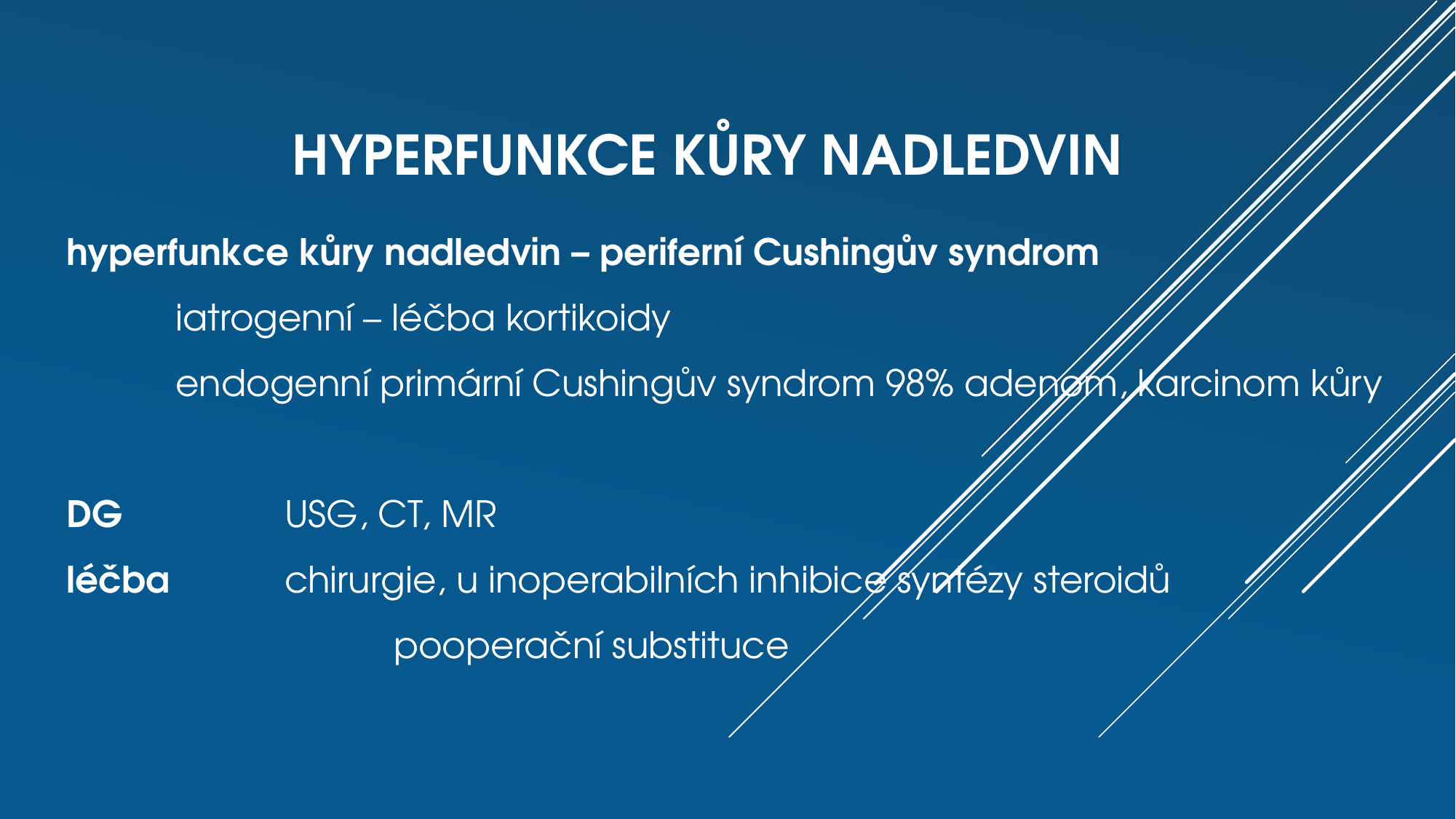

# hyperfunkce kůry nadledvin
hyperfunkce kůry nadledvin – periferní Cushingův syndrom
	iatrogenní – léčba kortikoidy
	endogenní primární Cushingův syndrom 98% adenom, karcinom kůry

DG		USG, CT, MR
léčba		chirurgie, u inoperabilních inhibice syntézy steroidů
			pooperační substituce